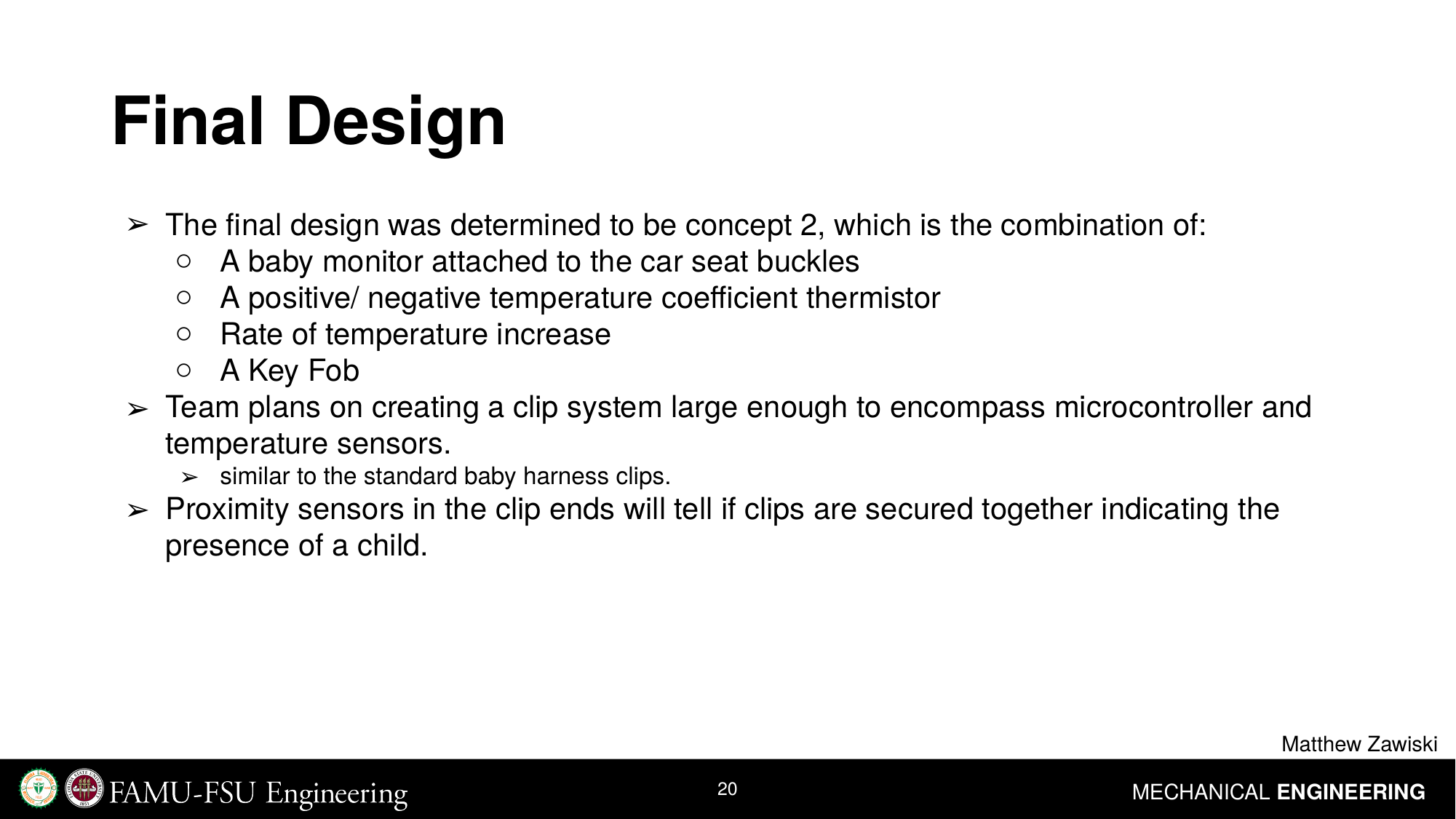

# Final Design
The final design was determined to be concept 2, which is the combination of:
A baby monitor attached to the car seat buckles
A positive/ negative temperature coefficient thermistor
Rate of temperature increase
A Key Fob
Team plans on creating a clip system large enough to encompass microcontroller and temperature sensors.
similar to the standard baby harness clips.
Proximity sensors in the clip ends will tell if clips are secured together indicating the presence of a child.

Matthew Zawiski
20